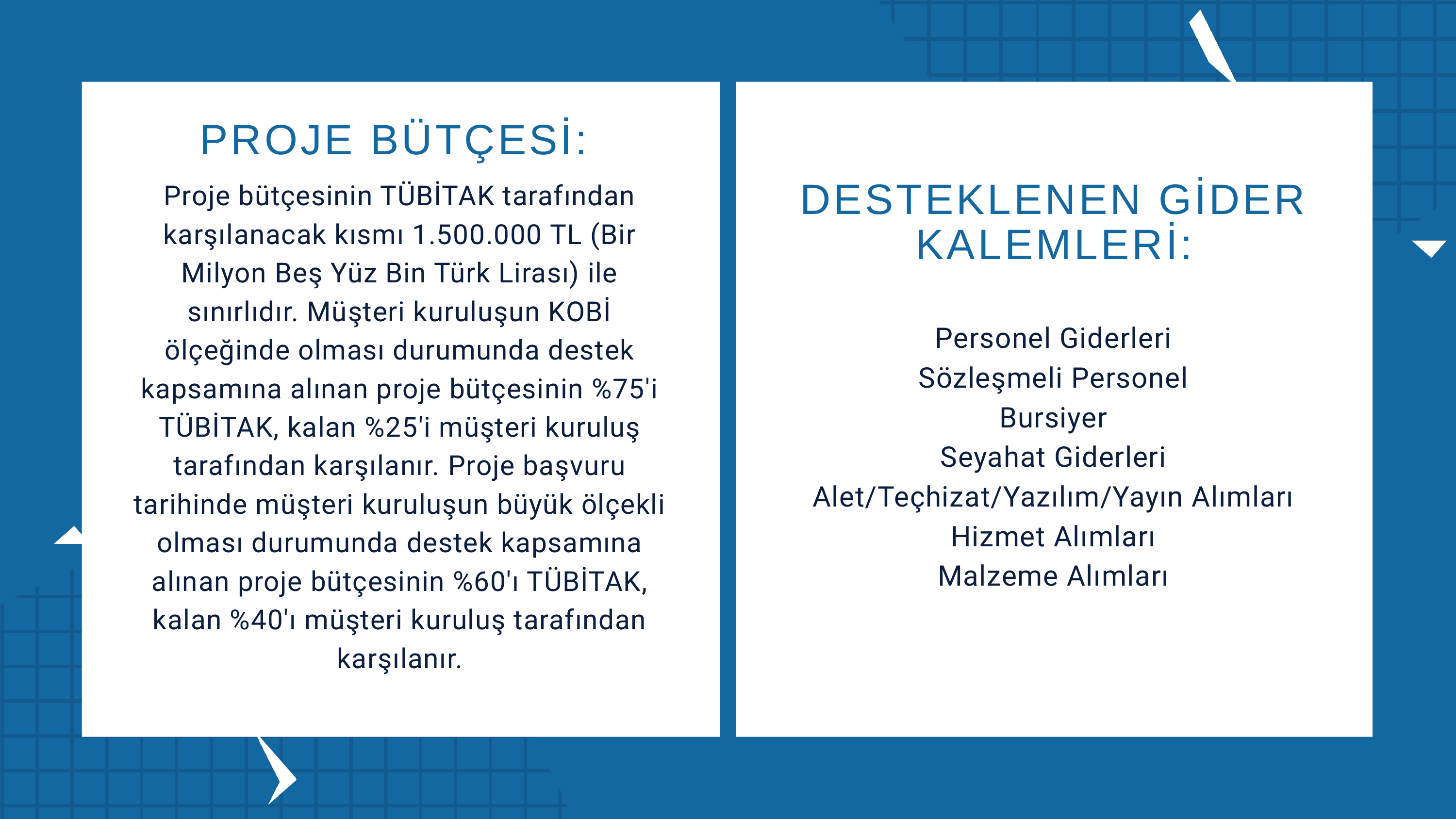

PROJE BÜTÇESİ:
Proje bütçesinin TÜBİTAK tarafından karşılanacak kısmı 1.500.000 TL (Bir Milyon Beş Yüz Bin Türk Lirası) ile sınırlıdır. Müşteri kuruluşun KOBİ ölçeğinde olması durumunda destek kapsamına alınan proje bütçesinin %75'i TÜBİTAK, kalan %25'i müşteri kuruluş tarafından karşılanır. Proje başvuru tarihinde müşteri kuruluşun büyük ölçekli olması durumunda destek kapsamına alınan proje bütçesinin %60'ı TÜBİTAK, kalan %40'ı müşteri kuruluş tarafından karşılanır.

DESTEKLENEN GİDER KALEMLERİ:

Personel Giderleri
Sözleşmeli Personel
Bursiyer
Seyahat Giderleri
Alet/Teçhizat/Yazılım/Yayın Alımları
Hizmet Alımları
Malzeme Alımları